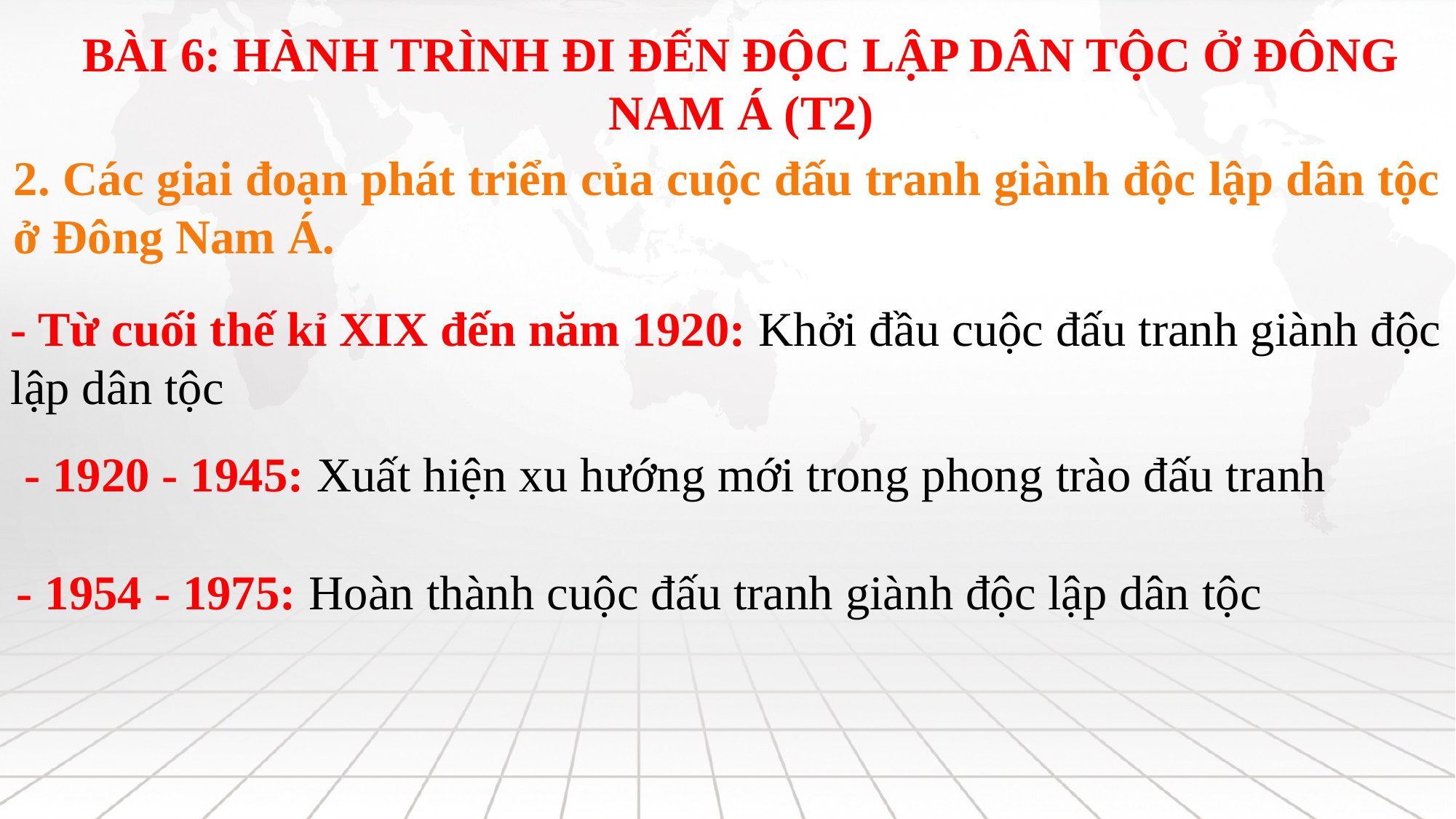

BÀI 6: HÀNH TRÌNH ĐI ĐẾN ĐỘC LẬP DÂN TỘC Ở ĐÔNG NAM Á (T2)
2. Các giai đoạn phát triển của cuộc đấu tranh giành độc lập dân tộc ở Đông Nam Á.
- Từ cuối thế kỉ XIX đến năm 1920: Khởi đầu cuộc đấu tranh giành độc lập dân tộc
- 1920 - 1945: Xuất hiện xu hướng mới trong phong trào đấu tranh
- 1954 - 1975: Hoàn thành cuộc đấu tranh giành độc lập dân tộc